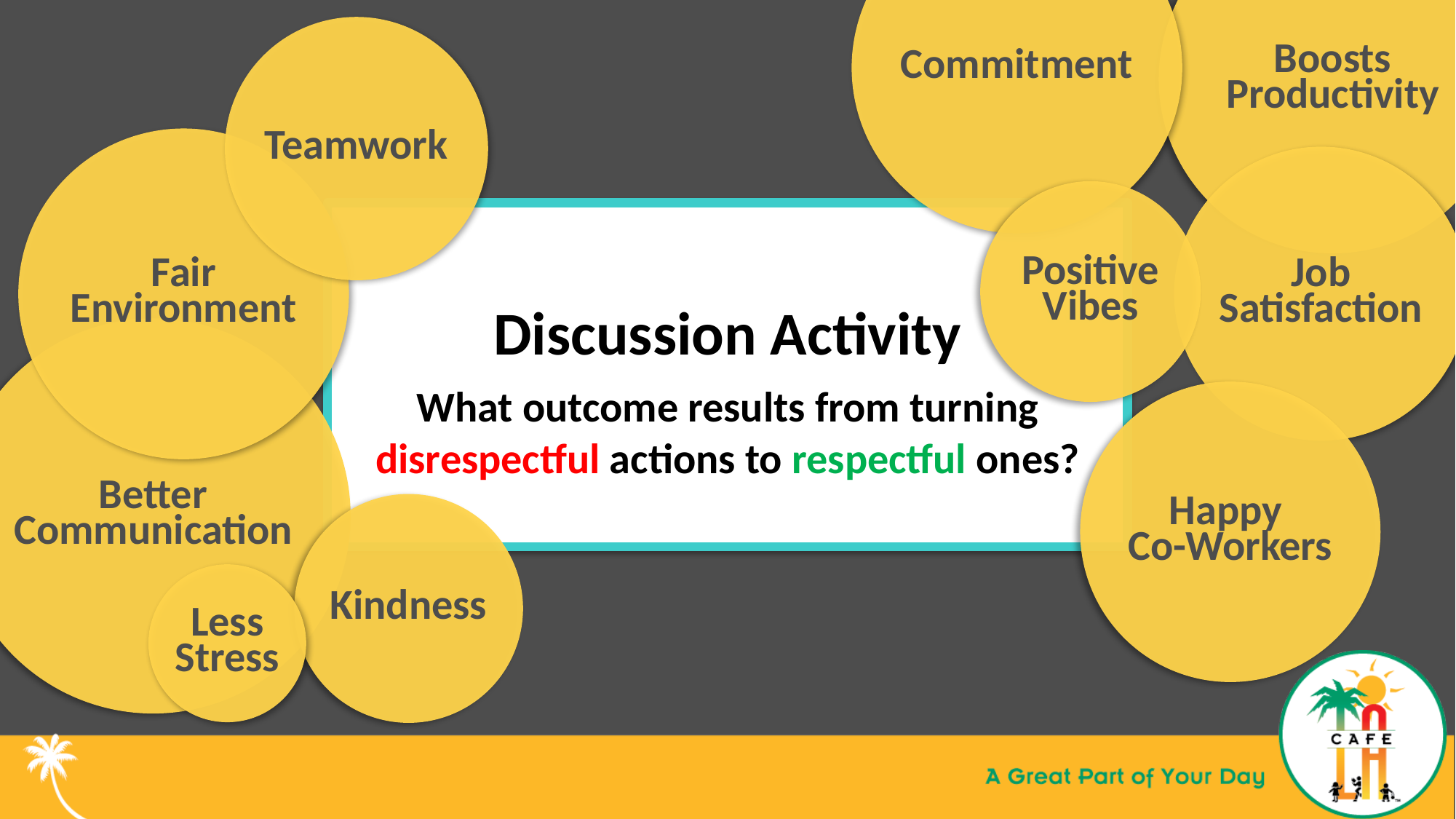

Commitment
Boosts Productivity
Teamwork
Fair Environment
Job Satisfaction
Positive Vibes

# Discussion Activity
Better Communication
What outcome results from turning disrespectful actions to respectful ones?

Happy
Co-Workers
Kindness
Less Stress